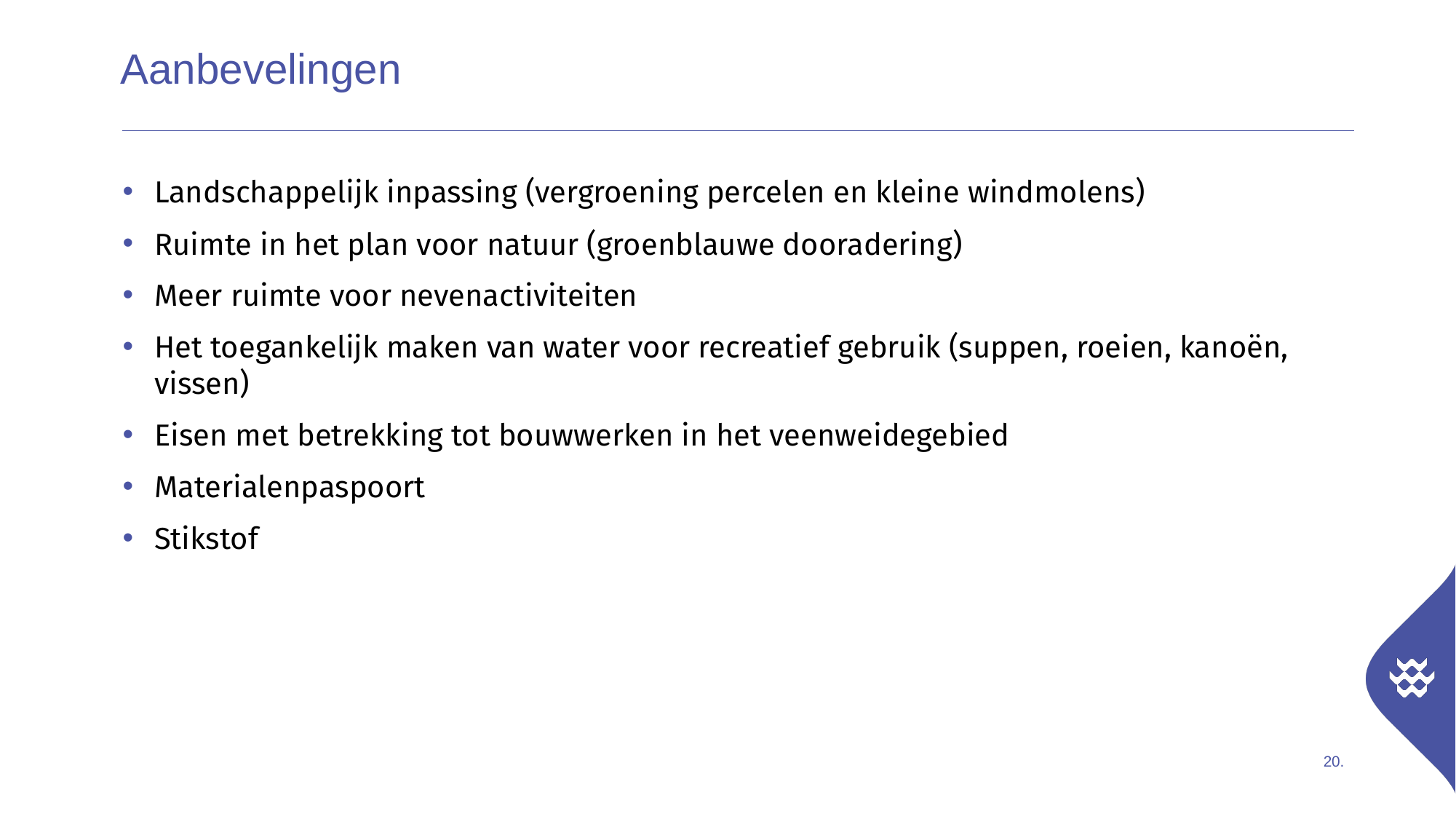

# Aanbevelingen
Landschappelijk inpassing (vergroening percelen en kleine windmolens)
Ruimte in het plan voor natuur (groenblauwe dooradering)
Meer ruimte voor nevenactiviteiten
Het toegankelijk maken van water voor recreatief gebruik (suppen, roeien, kanoën, vissen)
Eisen met betrekking tot bouwwerken in het veenweidegebied
Materialenpaspoort
Stikstof

20.